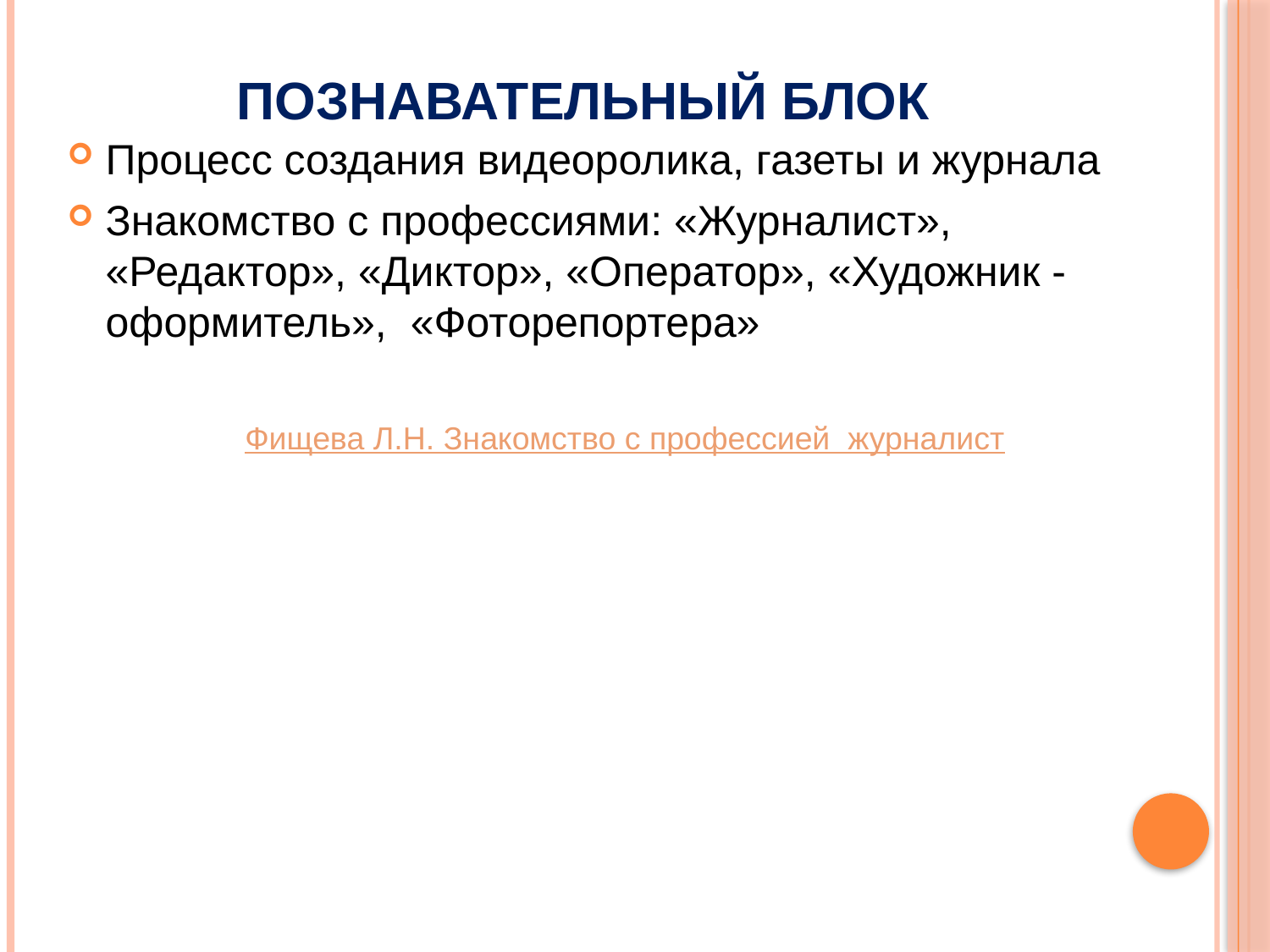

# Познавательный блок
Процесс создания видеоролика, газеты и журнала
Знакомство с профессиями: «Журналист», «Редактор», «Диктор», «Оператор», «Художник - оформитель»,  «Фоторепортера»

Фищева Л.Н. Знакомство с профессией  журналист